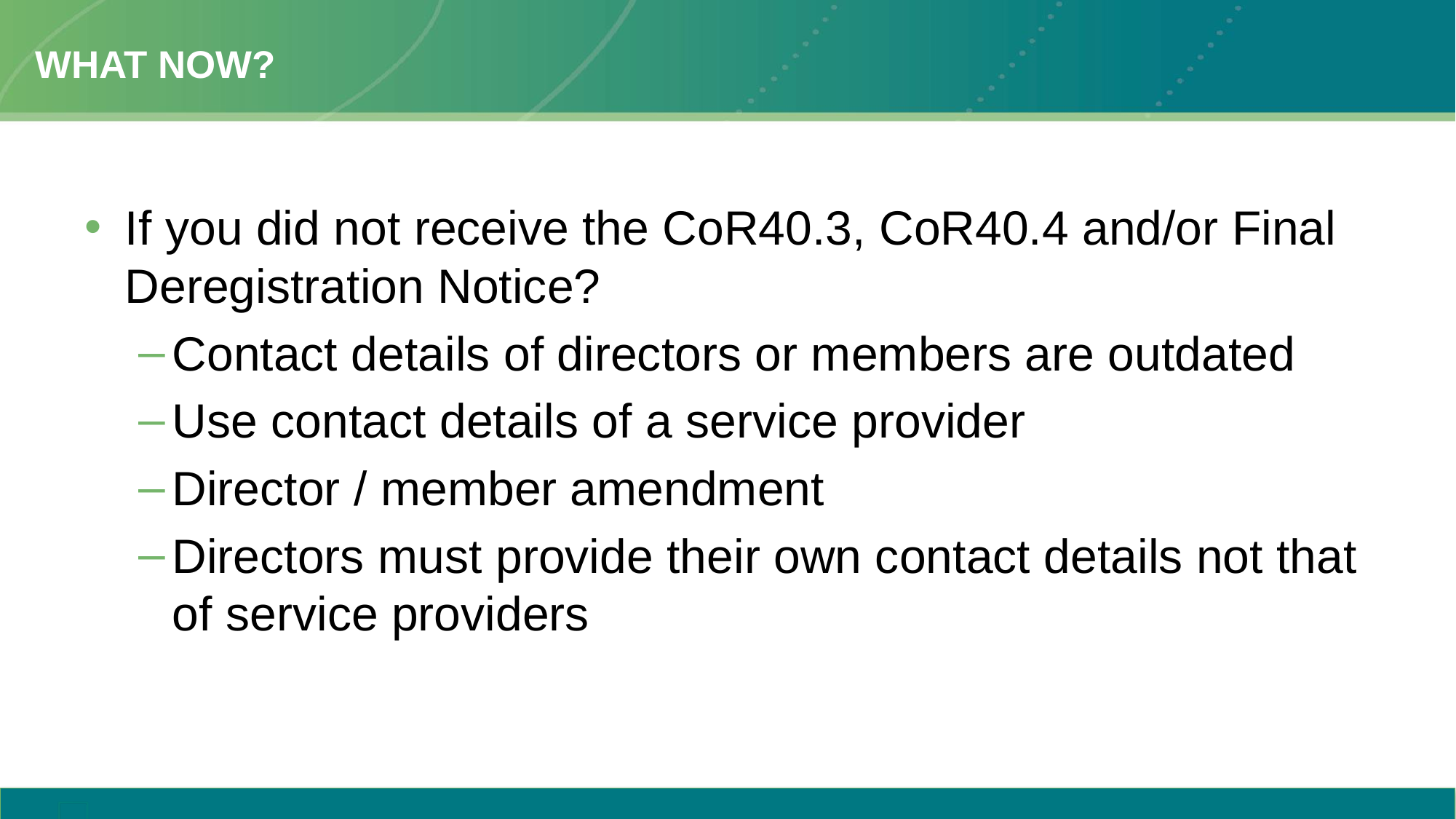

# What Now?
If you did not receive the CoR40.3, CoR40.4 and/or Final Deregistration Notice?
Contact details of directors or members are outdated
Use contact details of a service provider
Director / member amendment
Directors must provide their own contact details not that of service providers